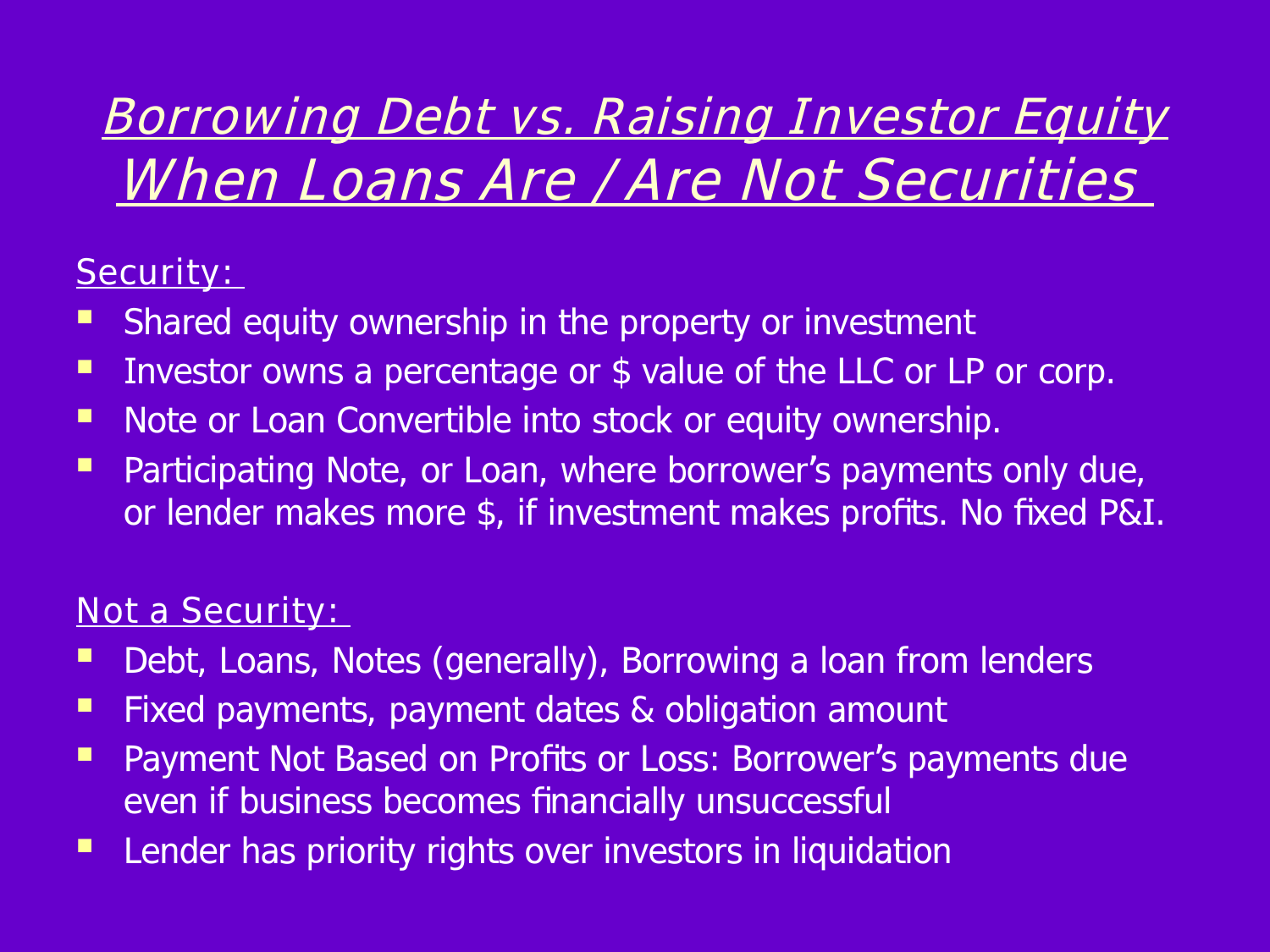

# Borrowing Debt vs. Raising Investor Equity When Loans Are /Are Not Securities
Security:
Shared equity ownership in the property or investment
Investor owns a percentage or $ value of the LLC or LP or corp.
Note or Loan Convertible into stock or equity ownership.
Participating Note, or Loan, where borrower’s payments only due, or lender makes more $, if investment makes profits. No fixed P&I.

Not a Security:
Debt, Loans, Notes (generally), Borrowing a loan from lenders
Fixed payments, payment dates & obligation amount
Payment Not Based on Profits or Loss: Borrower’s payments due even if business becomes financially unsuccessful
Lender has priority rights over investors in liquidation